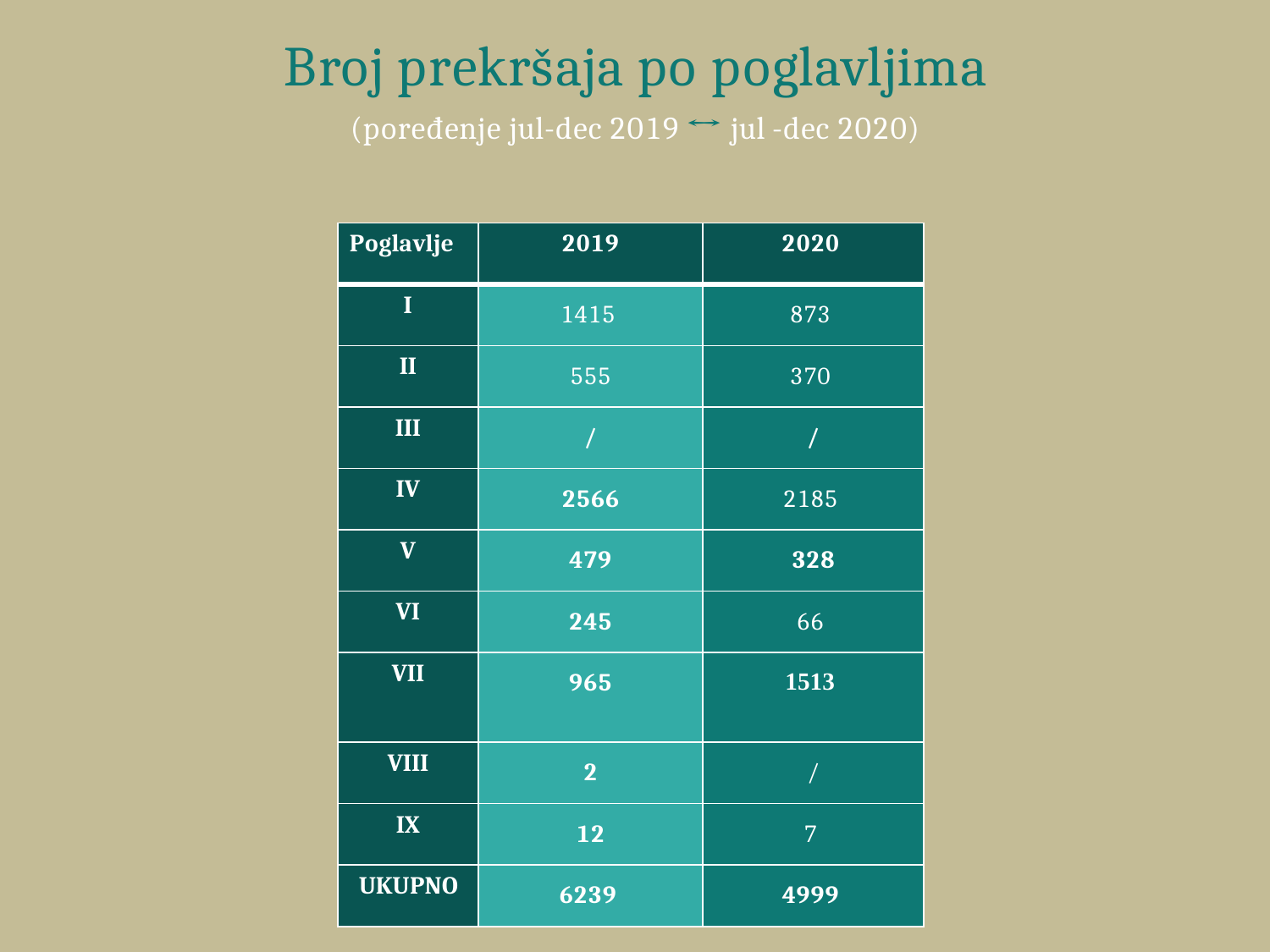

# Broj prekršaja po poglavljima
(poređenje jul-dec 2019 ↔ jul -dec 2020)
| Poglavlje | 2019 | 2020 |
| --- | --- | --- |
| I | 1415 | 873 |
| II | 555 | 370 |
| III | / | / |
| IV | 2566 | 2185 |
| V | 479 | 328 |
| VI | 245 | 66 |
| VII | 965 | 1513 |
| VIII | 2 | / |
| IX | 12 | 7 |
| UKUPNO | 6239 | 4999 |